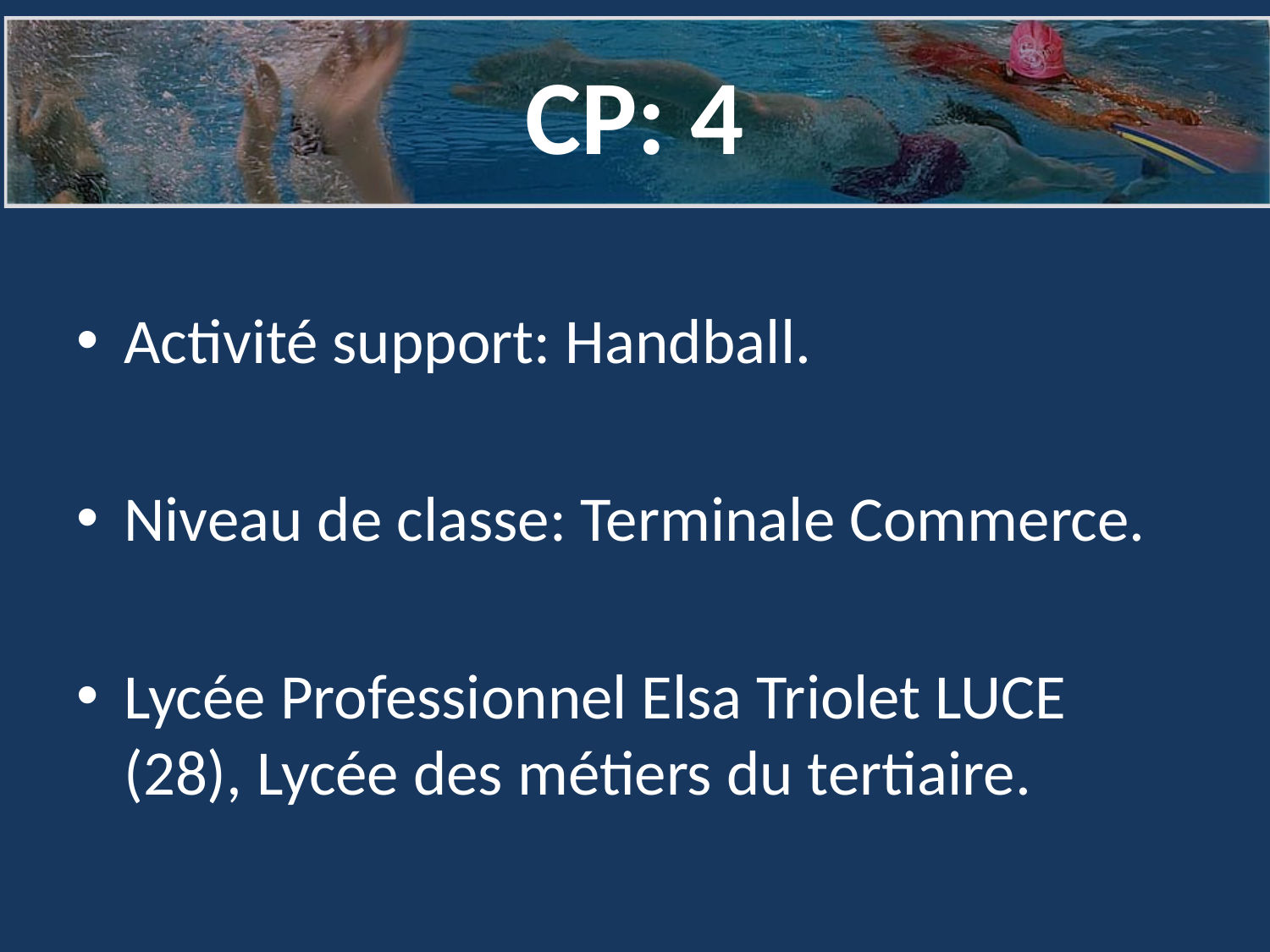

# CP: 4
Activité support: Handball.

Niveau de classe: Terminale Commerce.

Lycée Professionnel Elsa Triolet LUCE (28), Lycée des métiers du tertiaire.